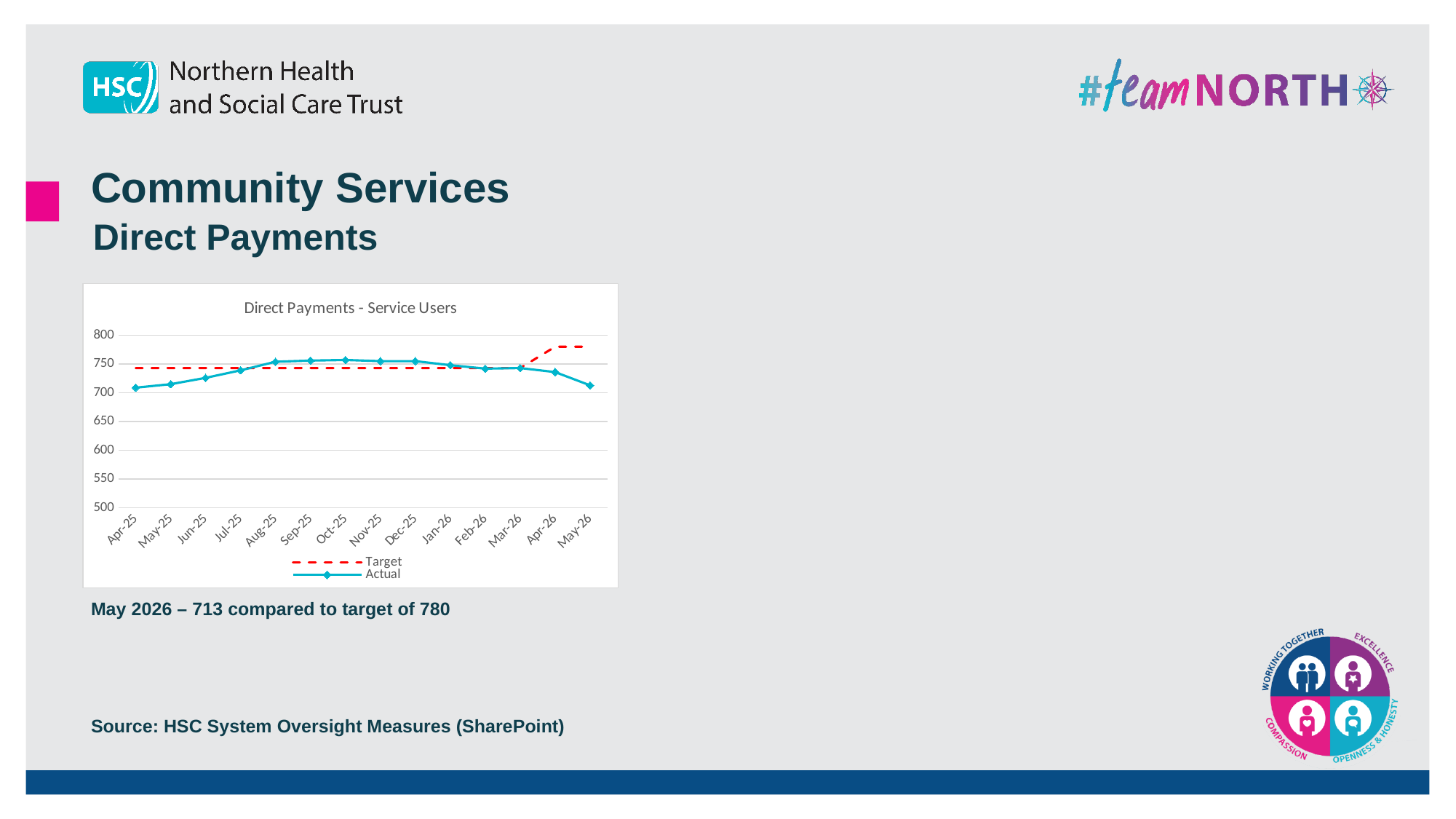

Community Services
Direct Payments

[unsupported chart]

May 2026 – 713 compared to target of 780
Source: HSC System Oversight Measures (SharePoint)